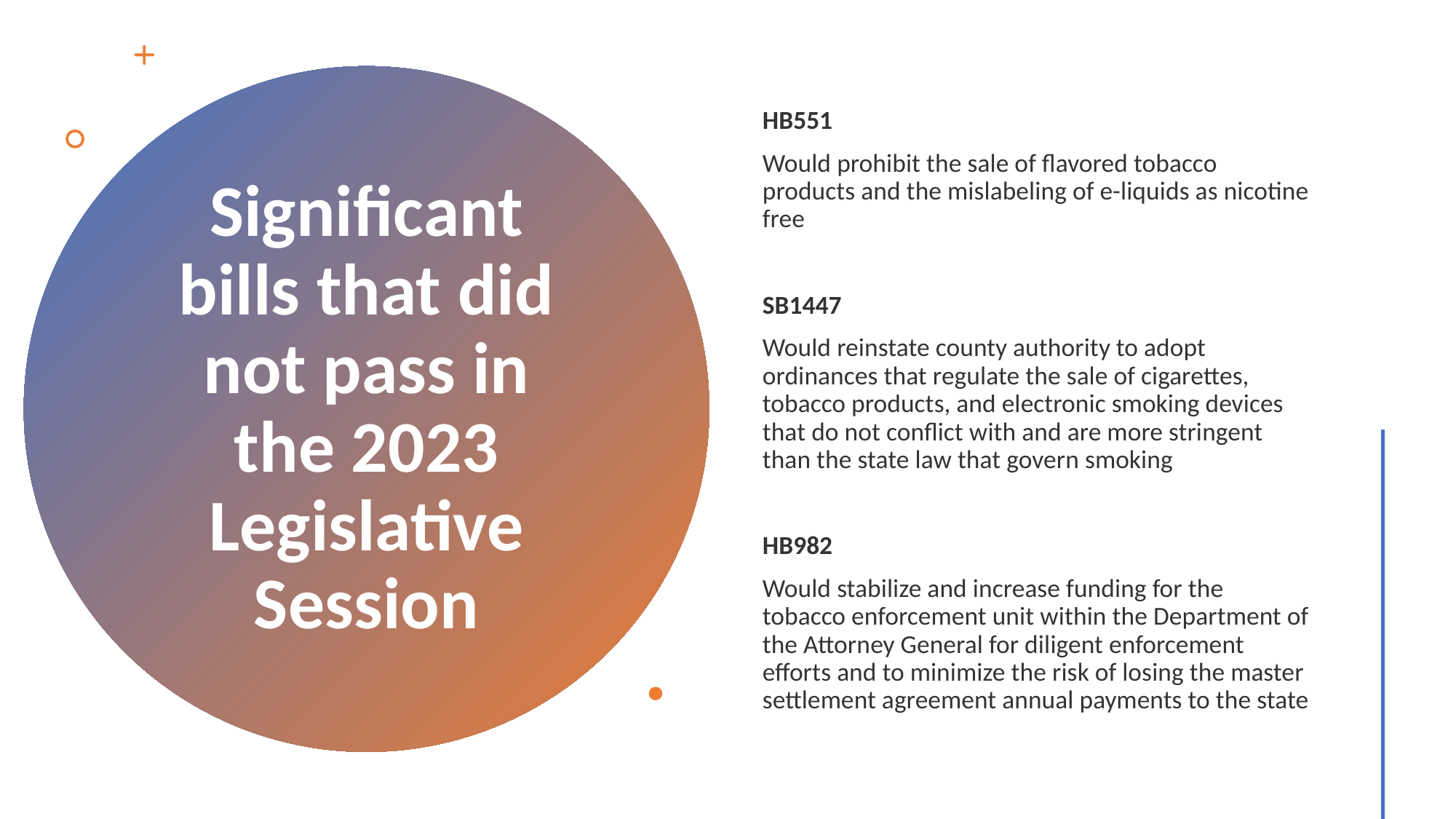

HB551
Would prohibit the sale of flavored tobacco products and the mislabeling of e-liquids as nicotine free

SB1447
Would reinstate county authority to adopt ordinances that regulate the sale of cigarettes, tobacco products, and electronic smoking devices that do not conflict with and are more stringent than the state law that govern smoking

HB982
Would stabilize and increase funding for the tobacco enforcement unit within the Department of the Attorney General for diligent enforcement efforts and to minimize the risk of losing the master settlement agreement annual payments to the state

# Significant bills that did not pass in the 2023 Legislative Session